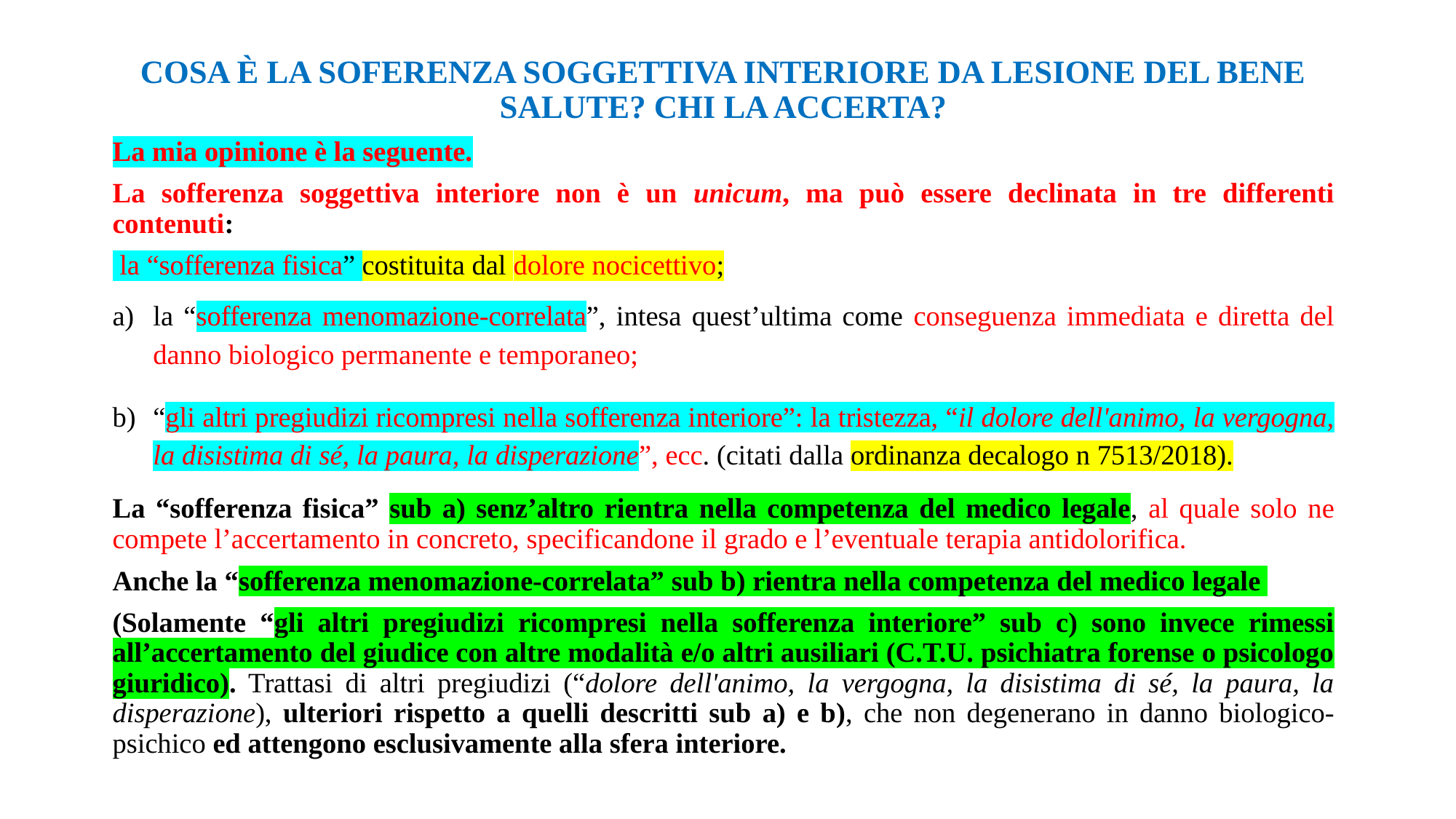

COSA È LA SOFERENZA SOGGETTIVA INTERIORE DA LESIONE DEL BENE SALUTE? CHI LA ACCERTA?
La mia opinione è la seguente.
La sofferenza soggettiva interiore non è un unicum, ma può essere declinata in tre differenti contenuti:
 la “sofferenza fisica” costituita dal dolore nocicettivo;
la “sofferenza menomazione-correlata”, intesa quest’ultima come conseguenza immediata e diretta del danno biologico permanente e temporaneo;
“gli altri pregiudizi ricompresi nella sofferenza interiore”: la tristezza, “il dolore dell'animo, la vergogna, la disistima di sé, la paura, la disperazione”, ecc. (citati dalla ordinanza decalogo n 7513/2018).
La “sofferenza fisica” sub a) senz’altro rientra nella competenza del medico legale, al quale solo ne compete l’accertamento in concreto, specificandone il grado e l’eventuale terapia antidolorifica.
Anche la “sofferenza menomazione-correlata” sub b) rientra nella competenza del medico legale
(Solamente “gli altri pregiudizi ricompresi nella sofferenza interiore” sub c) sono invece rimessi all’accertamento del giudice con altre modalità e/o altri ausiliari (C.T.U. psichiatra forense o psicologo giuridico). Trattasi di altri pregiudizi (“dolore dell'animo, la vergogna, la disistima di sé, la paura, la disperazione), ulteriori rispetto a quelli descritti sub a) e b), che non degenerano in danno biologico-psichico ed attengono esclusivamente alla sfera interiore.

#